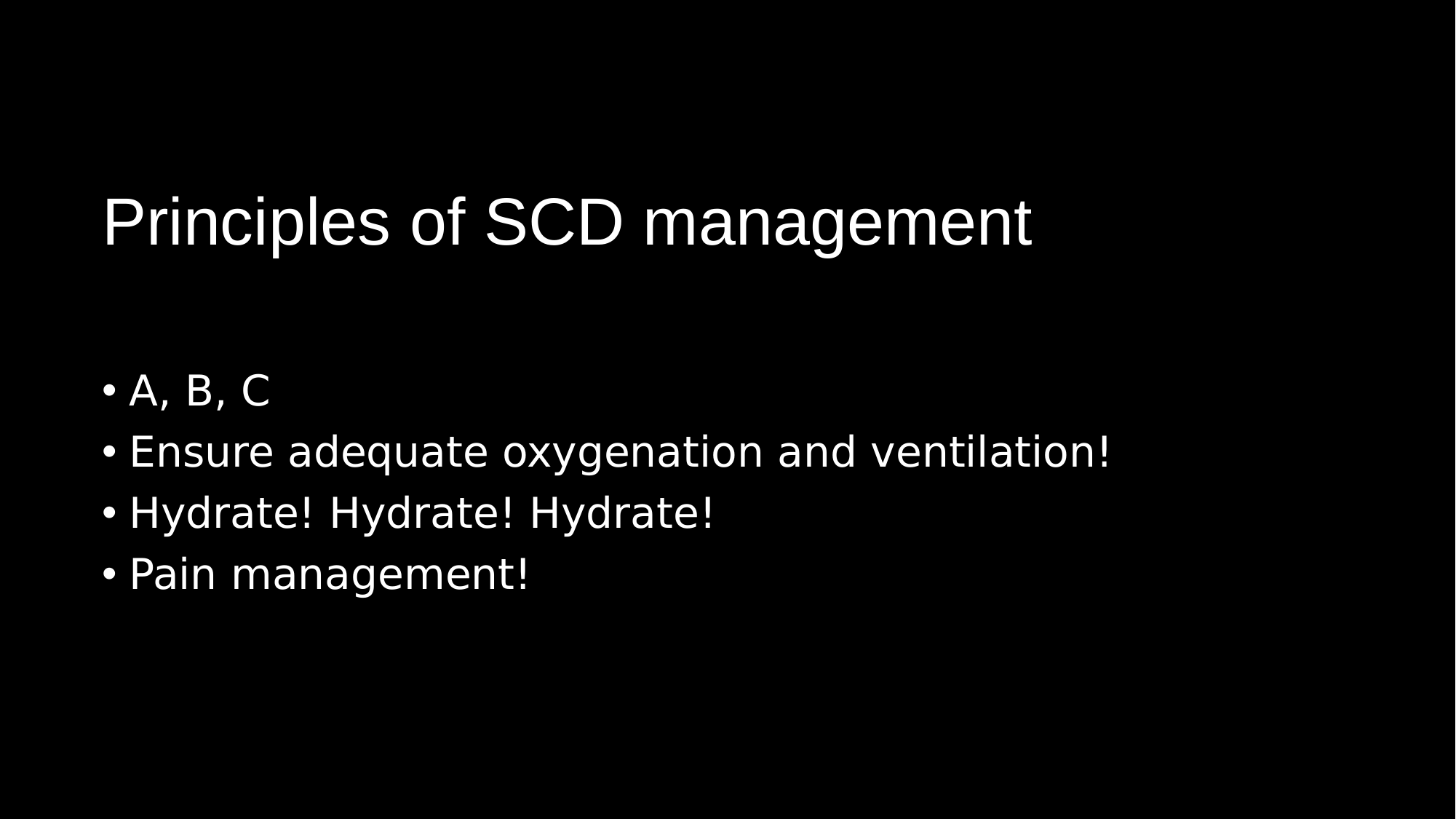

# Principles of SCD management
A, B, C
Ensure adequate oxygenation and ventilation!
Hydrate! Hydrate! Hydrate!
Pain management!